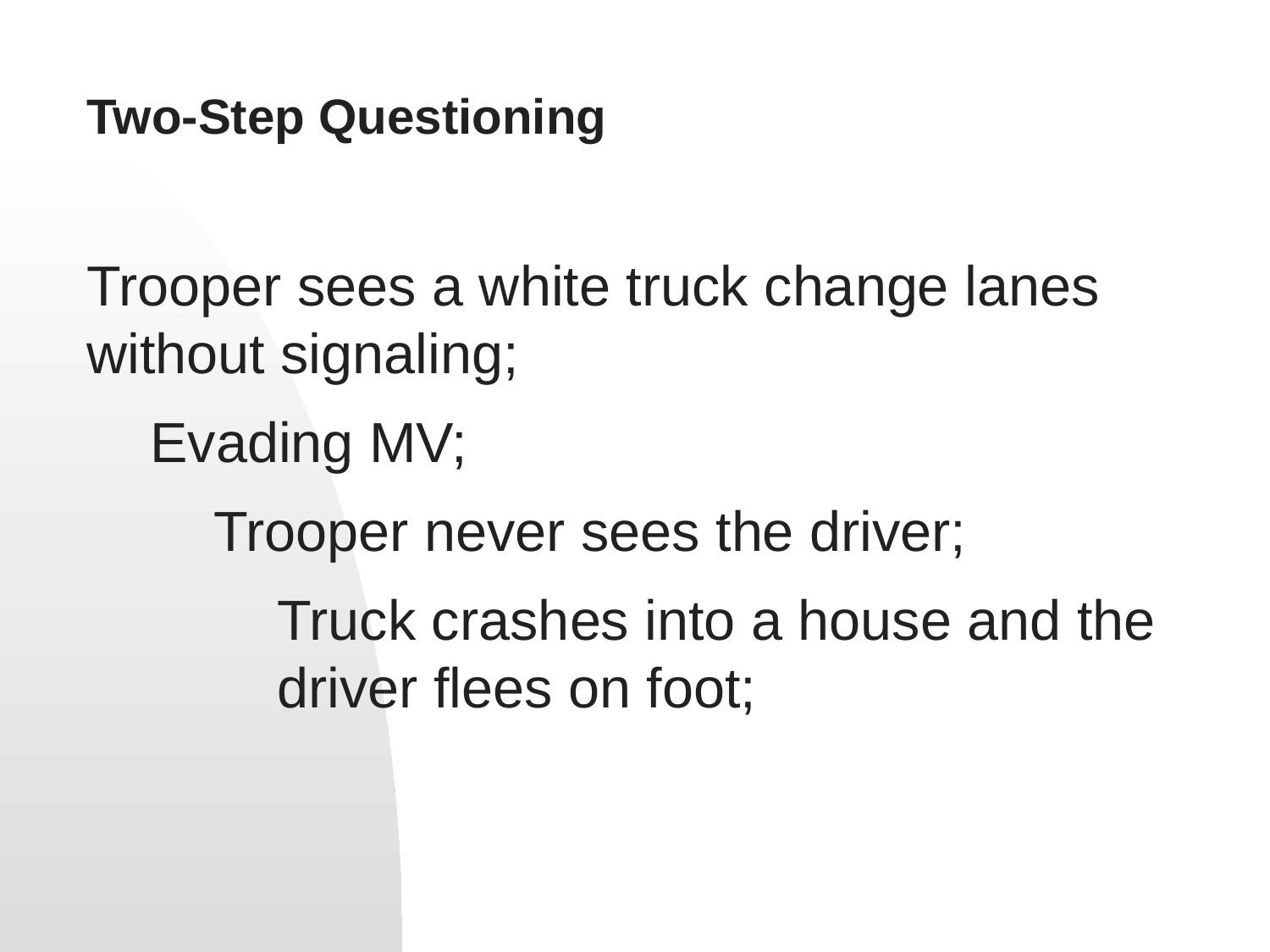

# Two-Step Questioning
Trooper sees a white truck change lanes without signaling;
Evading MV;
Trooper never sees the driver;
Truck crashes into a house and the driver flees on foot;